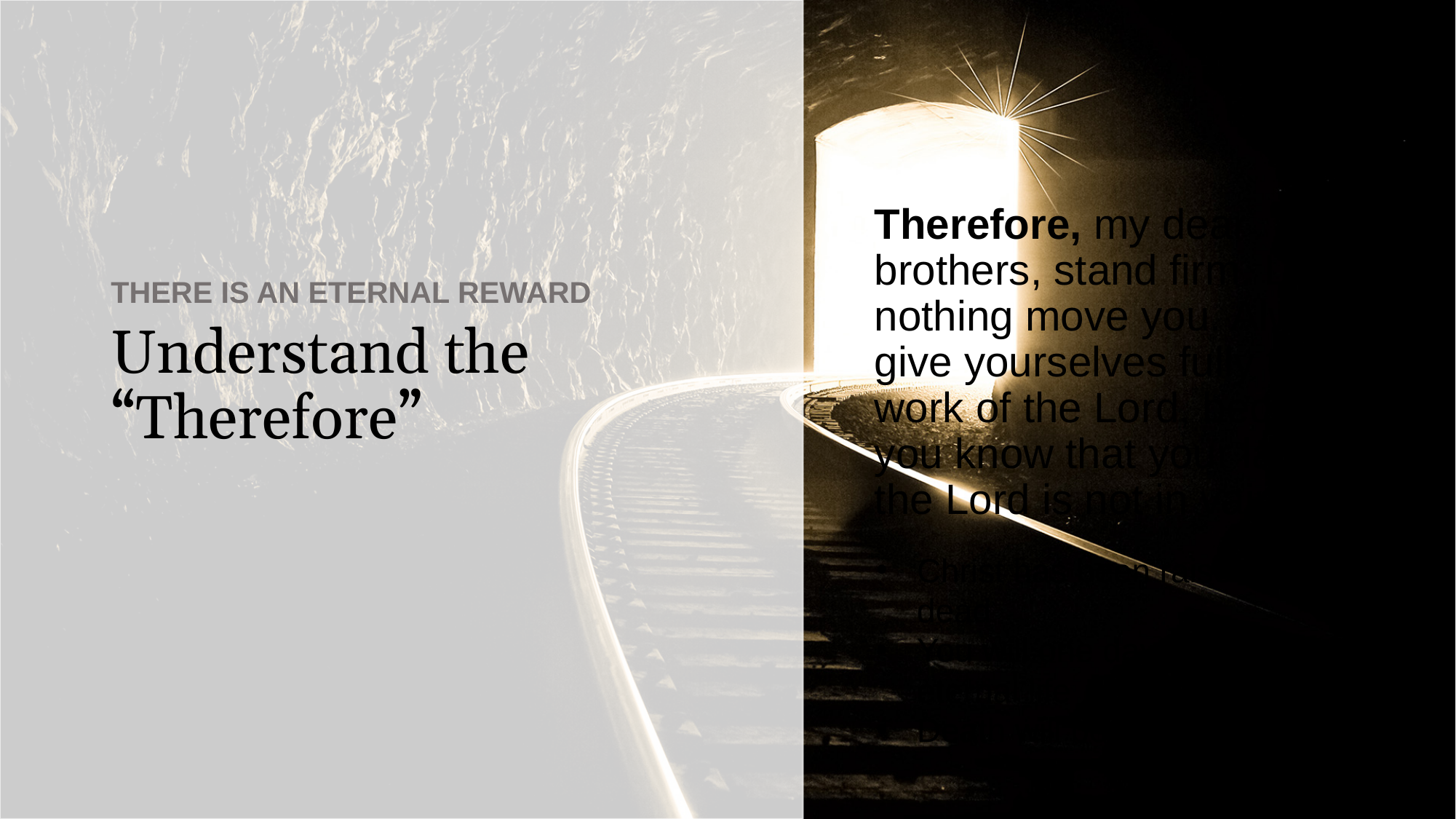

Therefore, my dear brothers, stand firm. Let nothing move you. Always give yourselves fully to the work of the Lord, because you know that your labor in the Lord is not in vain.
THERE IS AN ETERNAL REWARD
# Understand the “Therefore”
Christ has been raised from the dead
You will one day be raised to eternal life
Death will be defeated forever